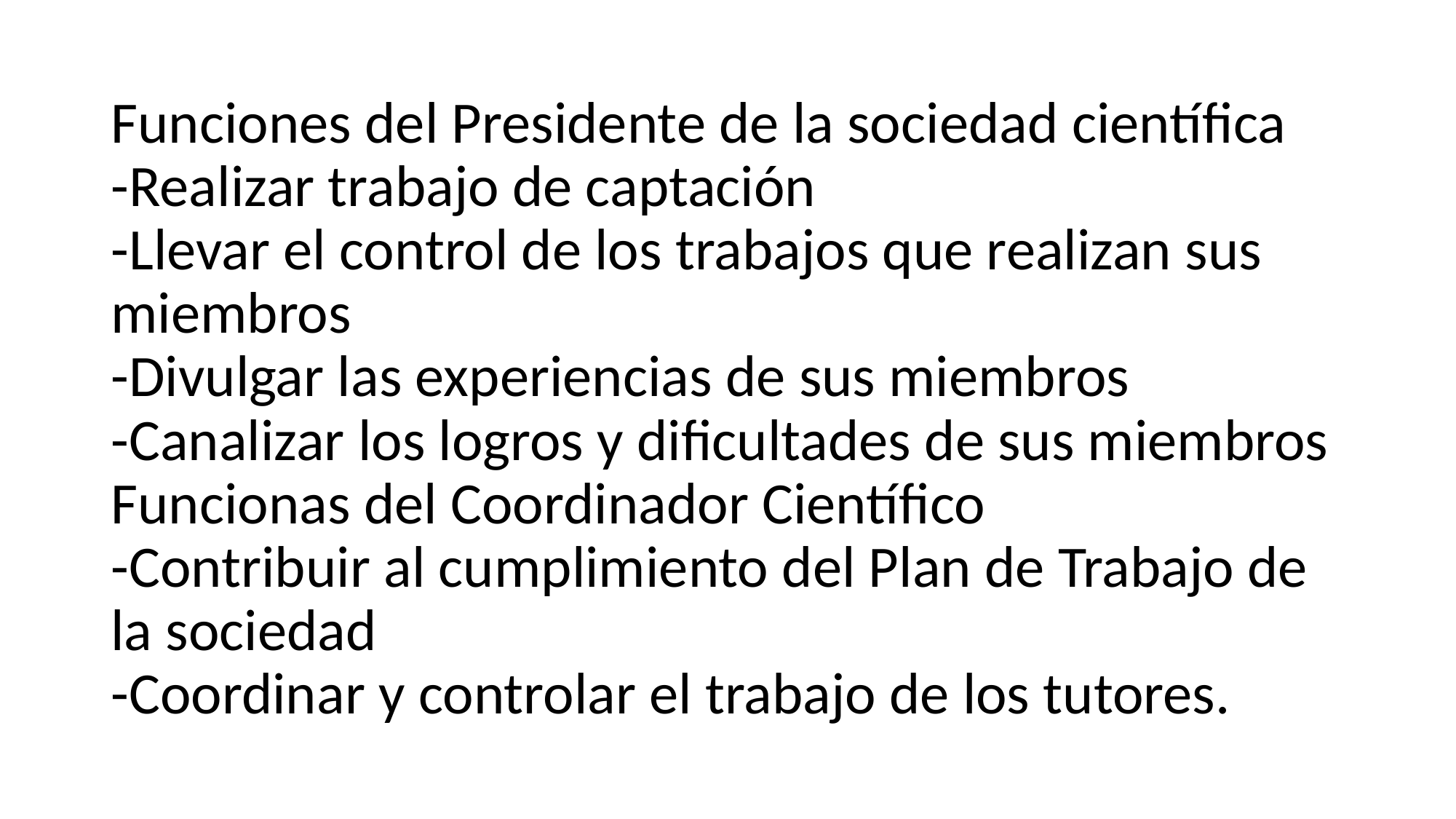

# Funciones del Presidente de la sociedad científica -Realizar trabajo de captación -Llevar el control de los trabajos que realizan sus miembros -Divulgar las experiencias de sus miembros -Canalizar los logros y dificultades de sus miembros Funcionas del Coordinador Científico -Contribuir al cumplimiento del Plan de Trabajo de la sociedad -Coordinar y controlar el trabajo de los tutores.